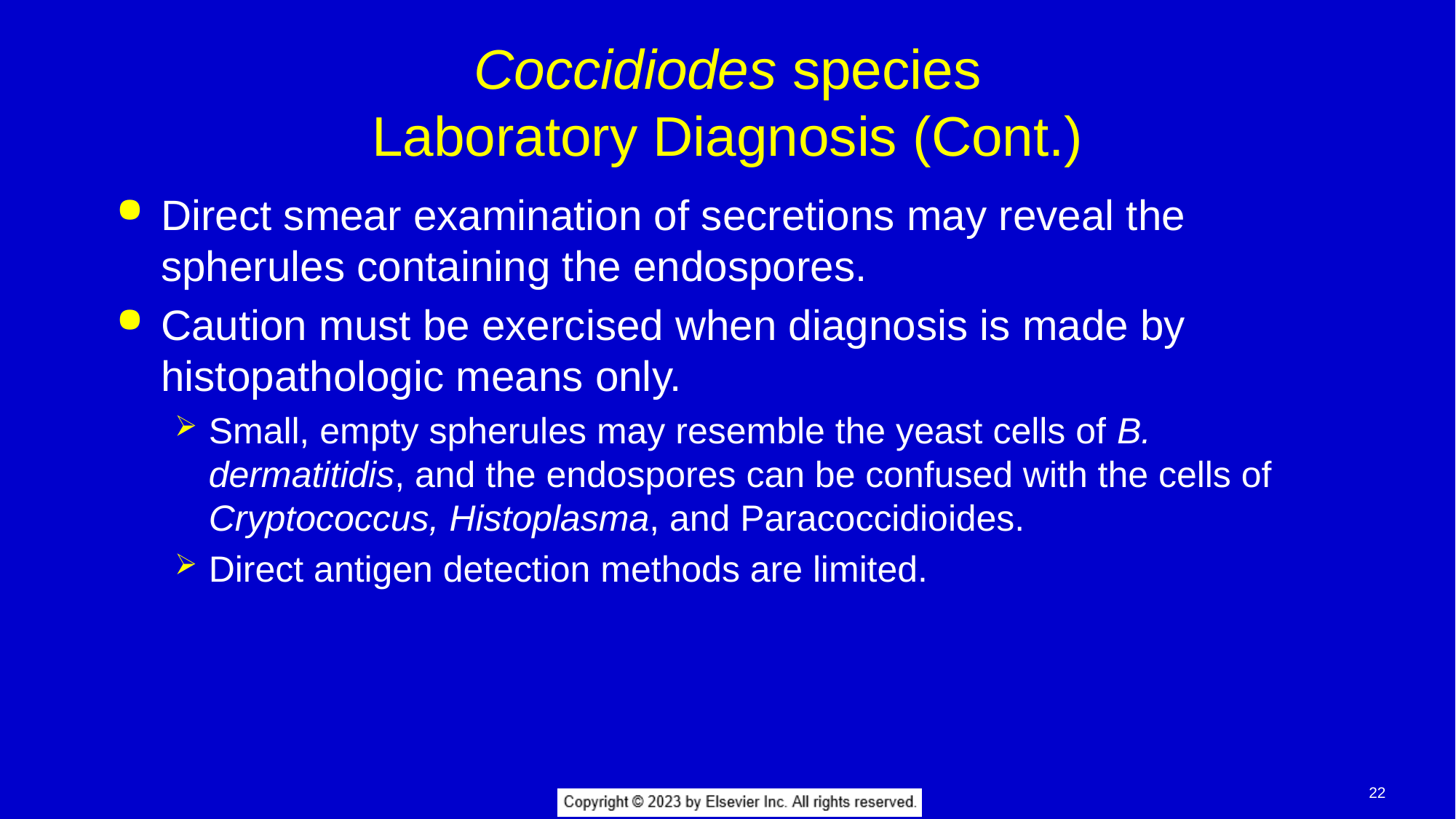

# Coccidiodes species Laboratory Diagnosis (Cont.)
Direct smear examination of secretions may reveal the spherules containing the endospores.
Caution must be exercised when diagnosis is made by histopathologic means only.
Small, empty spherules may resemble the yeast cells of B. dermatitidis, and the endospores can be confused with the cells of Cryptococcus, Histoplasma, and Paracoccidioides.
Direct antigen detection methods are limited.